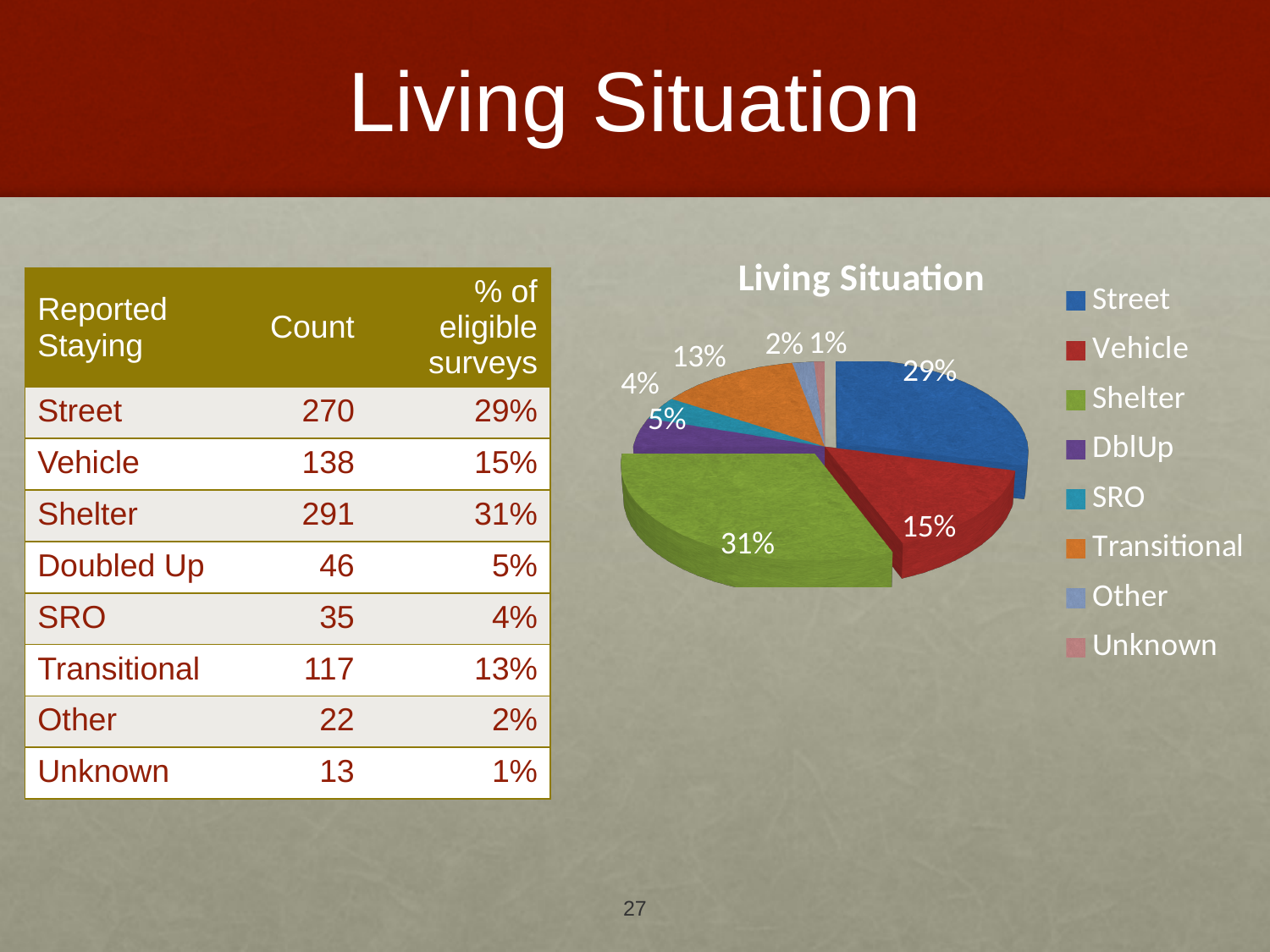

# Living Situation

[unsupported chart]

| Reported Staying | Count | % of eligible surveys |
| --- | --- | --- |
| Street | 270 | 29% |
| Vehicle | 138 | 15% |
| Shelter | 291 | 31% |
| Doubled Up | 46 | 5% |
| SRO | 35 | 4% |
| Transitional | 117 | 13% |
| Other | 22 | 2% |
| Unknown | 13 | 1% |
27